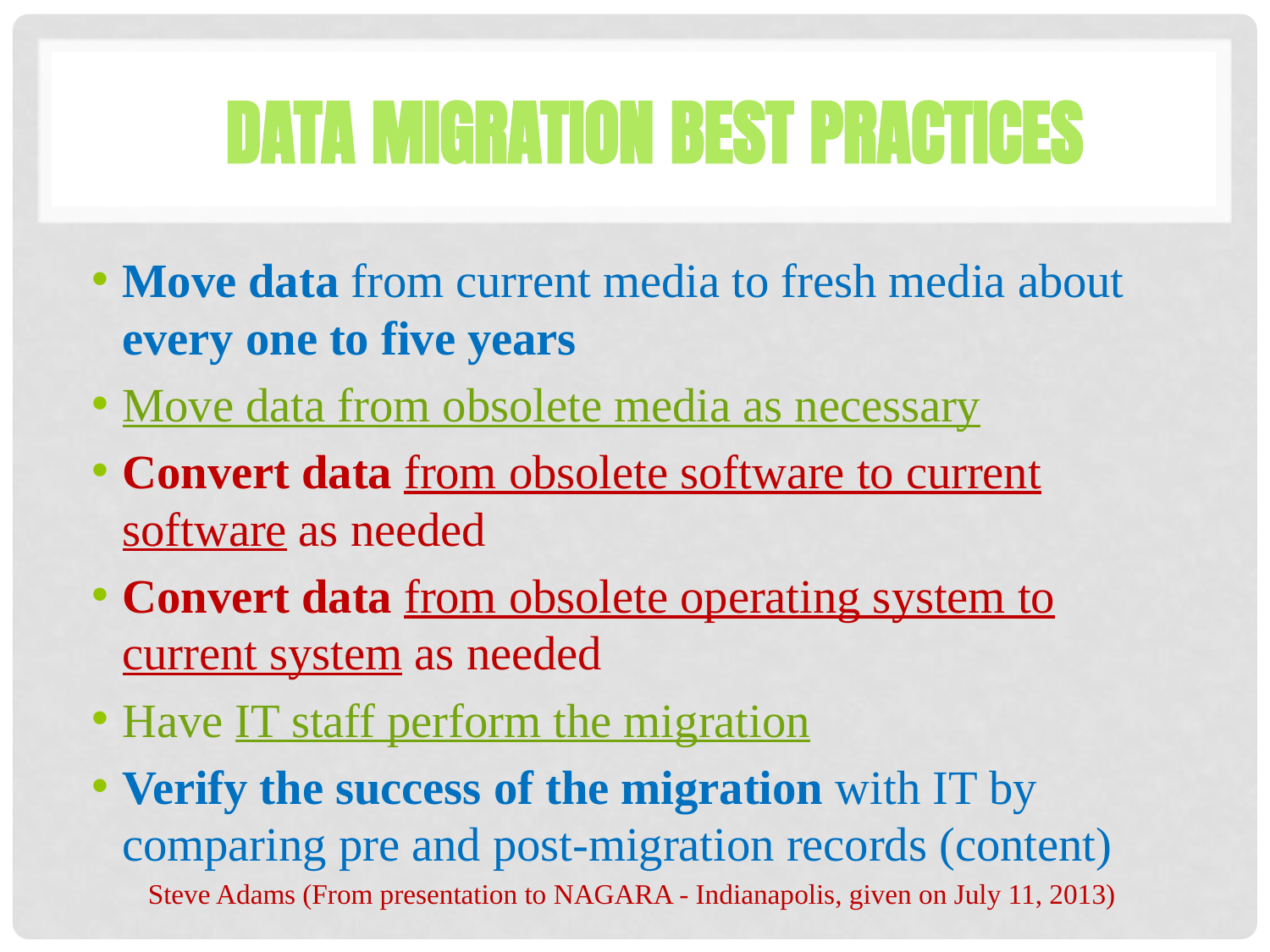

# Data Migration Best Practices
Move data from current media to fresh media about every one to five years
Move data from obsolete media as necessary
Convert data from obsolete software to current software as needed
Convert data from obsolete operating system to current system as needed
Have IT staff perform the migration
Verify the success of the migration with IT by comparing pre and post-migration records (content)
Steve Adams (From presentation to NAGARA - Indianapolis, given on July 11, 2013)